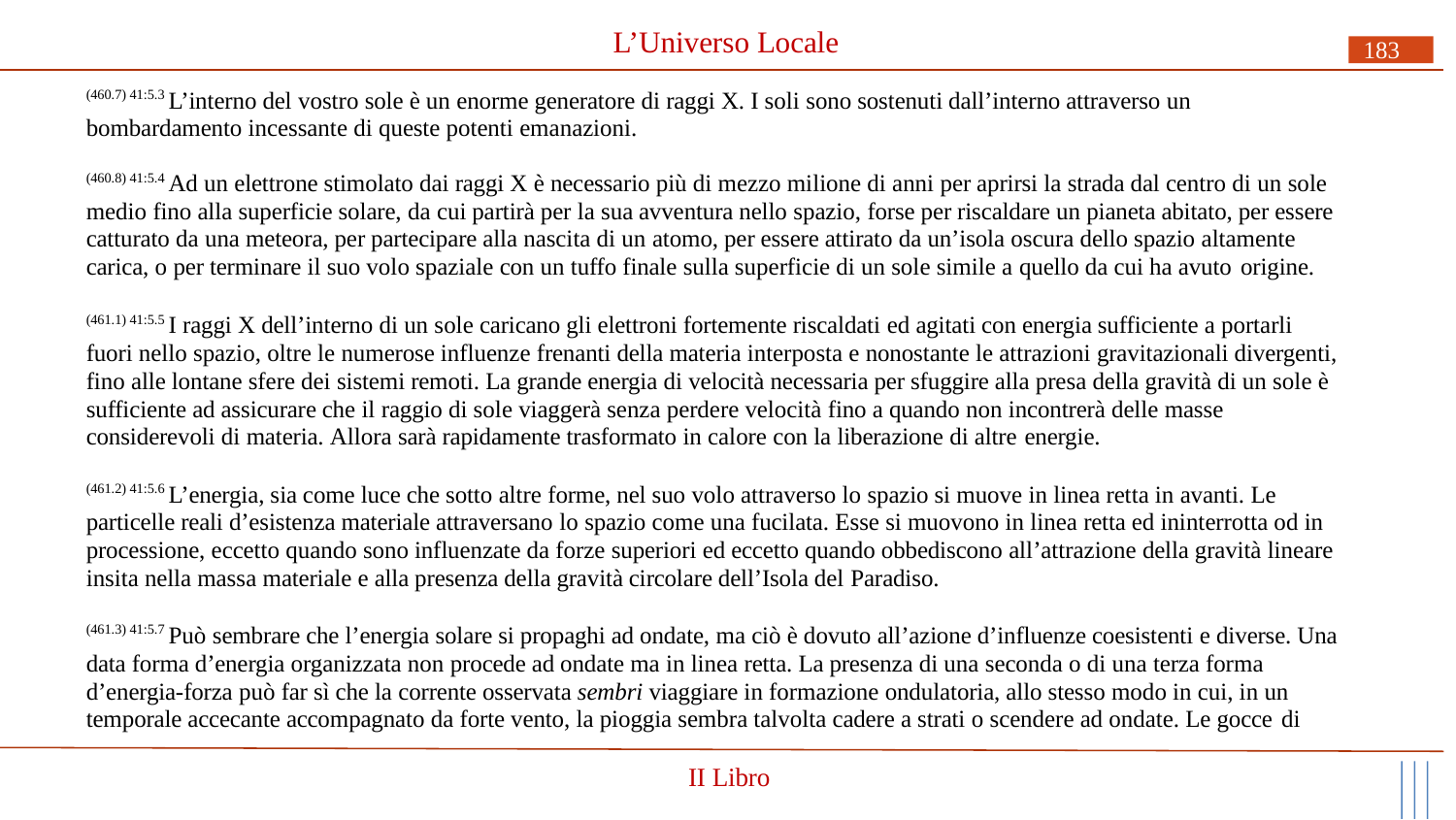

# L’Universo Locale
183

(460.7) 41:5.3 L’interno del vostro sole è un enorme generatore di raggi X. I soli sono sostenuti dall’interno attraverso un  bombardamento incessante di queste potenti emanazioni.

(460.8) 41:5.4 Ad un elettrone stimolato dai raggi X è necessario più di mezzo milione di anni per aprirsi la strada dal centro di un sole  medio fino alla superficie solare, da cui partirà per la sua avventura nello spazio, forse per riscaldare un pianeta abitato, per essere  catturato da una meteora, per partecipare alla nascita di un atomo, per essere attirato da un’isola oscura dello spazio altamente  carica, o per terminare il suo volo spaziale con un tuffo finale sulla superficie di un sole simile a quello da cui ha avuto origine.

(461.1) 41:5.5 I raggi X dell’interno di un sole caricano gli elettroni fortemente riscaldati ed agitati con energia sufficiente a portarli  fuori nello spazio, oltre le numerose influenze frenanti della materia interposta e nonostante le attrazioni gravitazionali divergenti,  fino alle lontane sfere dei sistemi remoti. La grande energia di velocità necessaria per sfuggire alla presa della gravità di un sole è  sufficiente ad assicurare che il raggio di sole viaggerà senza perdere velocità fino a quando non incontrerà delle masse  considerevoli di materia. Allora sarà rapidamente trasformato in calore con la liberazione di altre energie.

(461.2) 41:5.6 L’energia, sia come luce che sotto altre forme, nel suo volo attraverso lo spazio si muove in linea retta in avanti. Le  particelle reali d’esistenza materiale attraversano lo spazio come una fucilata. Esse si muovono in linea retta ed ininterrotta od in  processione, eccetto quando sono influenzate da forze superiori ed eccetto quando obbediscono all’attrazione della gravità lineare  insita nella massa materiale e alla presenza della gravità circolare dell’Isola del Paradiso.

(461.3) 41:5.7 Può sembrare che l’energia solare si propaghi ad ondate, ma ciò è dovuto all’azione d’influenze coesistenti e diverse. Una  data forma d’energia organizzata non procede ad ondate ma in linea retta. La presenza di una seconda o di una terza forma  d’energia-forza può far sì che la corrente osservata sembri viaggiare in formazione ondulatoria, allo stesso modo in cui, in un  temporale accecante accompagnato da forte vento, la pioggia sembra talvolta cadere a strati o scendere ad ondate. Le gocce di

II Libro